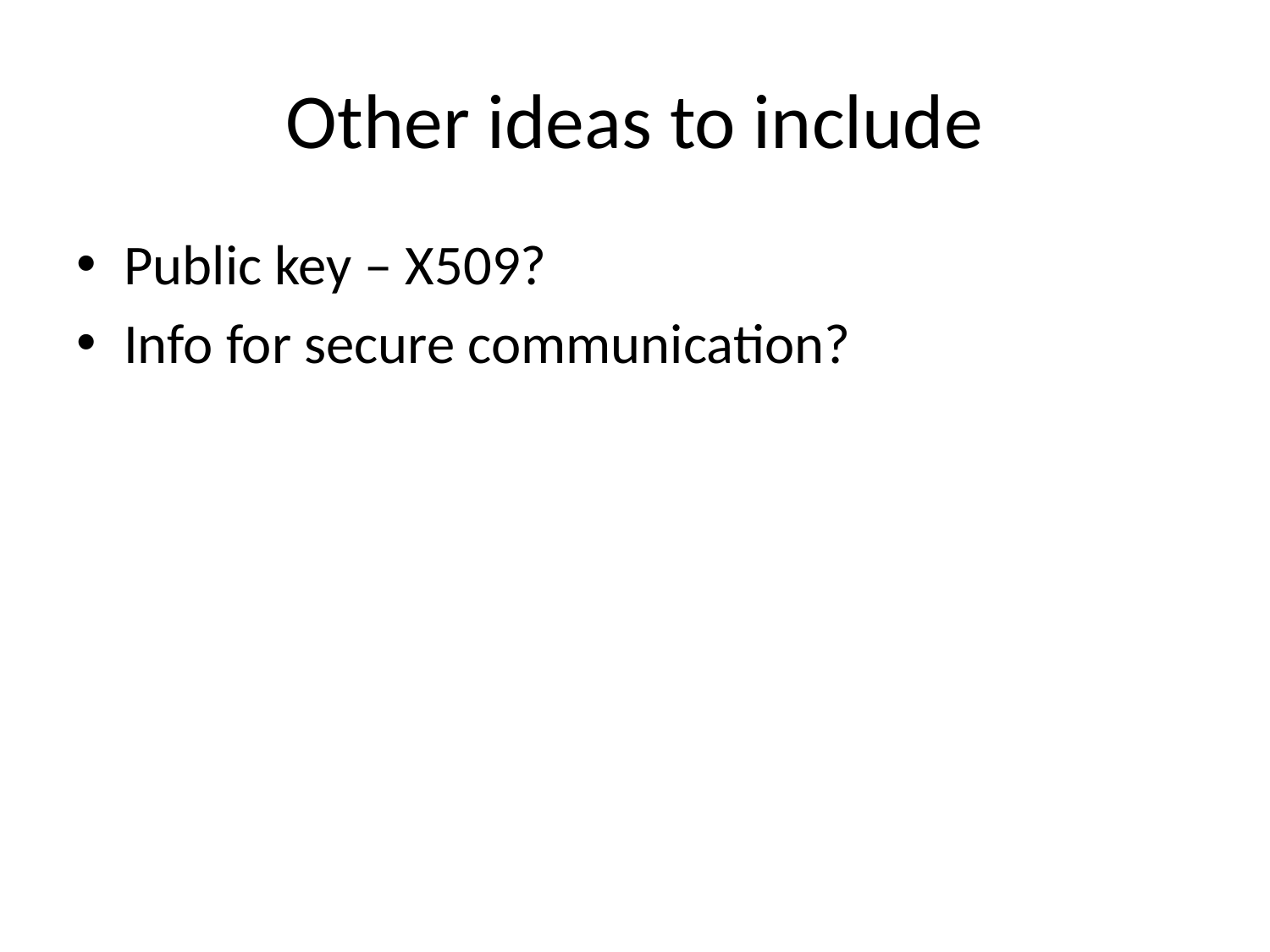

# Other ideas to include
Public key – X509?
Info for secure communication?